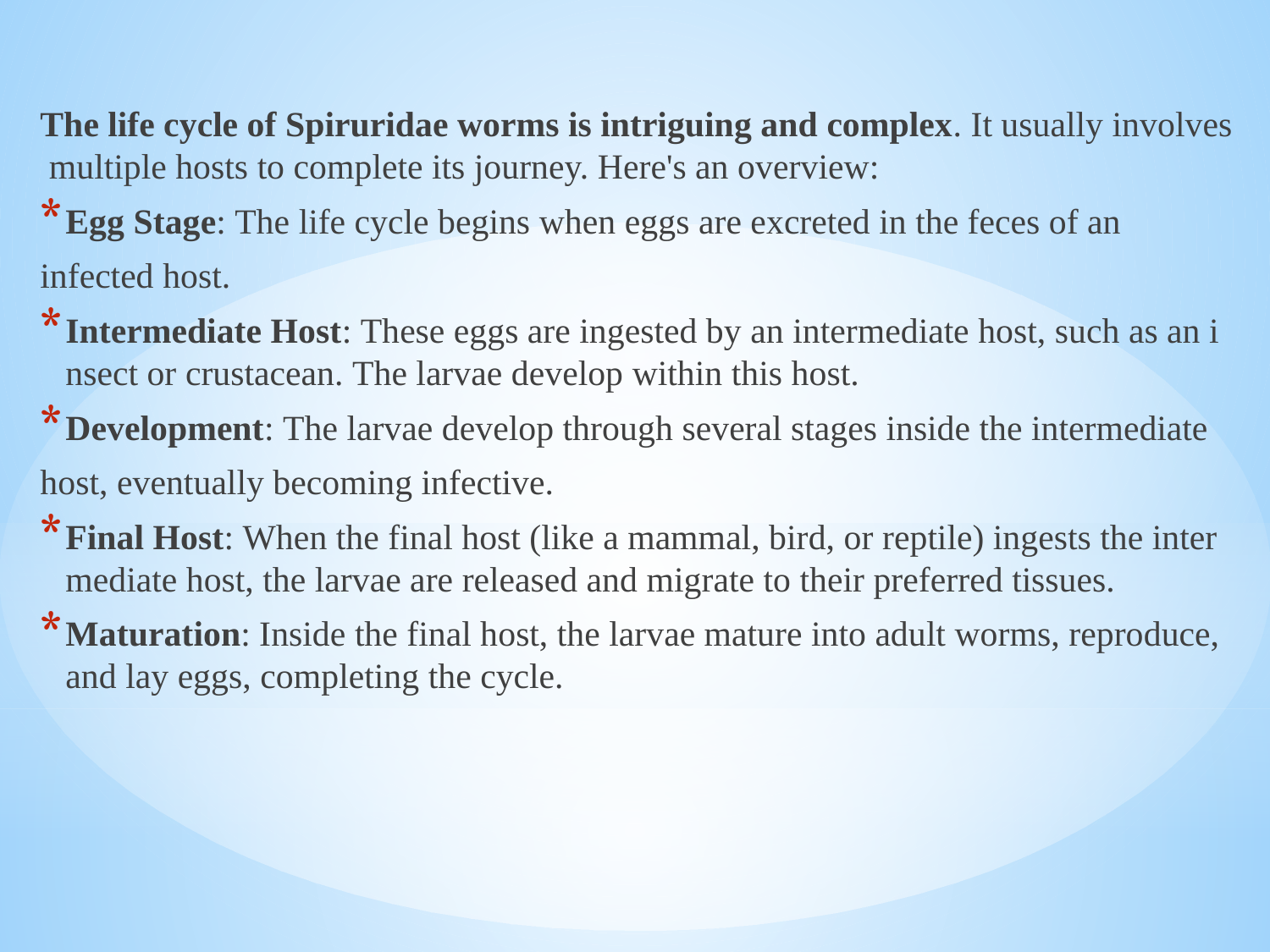

#
The life cycle of Spiruridae worms is intriguing and complex. It usually involves multiple hosts to complete its journey. Here's an overview:
Egg Stage: The life cycle begins when eggs are excreted in the feces of an
infected host.
Intermediate Host: These eggs are ingested by an intermediate host, such as an insect or crustacean. The larvae develop within this host.
Development: The larvae develop through several stages inside the intermediate
host, eventually becoming infective.
Final Host: When the final host (like a mammal, bird, or reptile) ingests the intermediate host, the larvae are released and migrate to their preferred tissues.
Maturation: Inside the final host, the larvae mature into adult worms, reproduce, and lay eggs, completing the cycle.